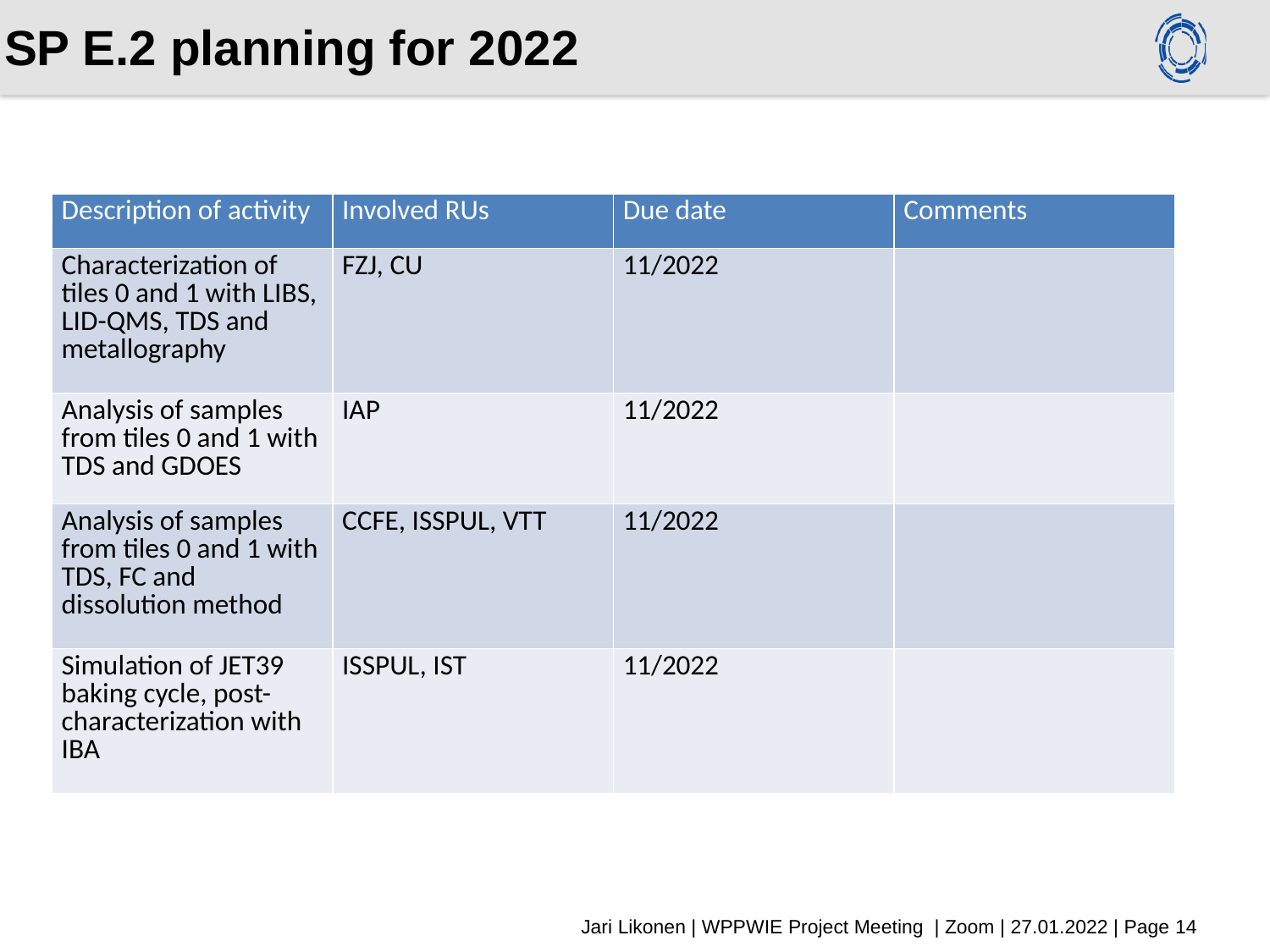

# SP E.2 planning for 2022
| Description of activity | Involved RUs | Due date | Comments |
| --- | --- | --- | --- |
| Characterization of tiles 0 and 1 with LIBS, LID-QMS, TDS and metallography | FZJ, CU | 11/2022 |  |
| Analysis of samples from tiles 0 and 1 with TDS and GDOES | IAP | 11/2022 |  |
| Analysis of samples from tiles 0 and 1 with TDS, FC and dissolution method | CCFE, ISSPUL, VTT | 11/2022 |  |
| Simulation of JET39 baking cycle, post-characterization with IBA | ISSPUL, IST | 11/2022 |  |
Cutting of mirror cassettes in 2023?
Jari Likonen | WPPWIE Project Meeting  | Zoom | 27.01.2022 | Page 14